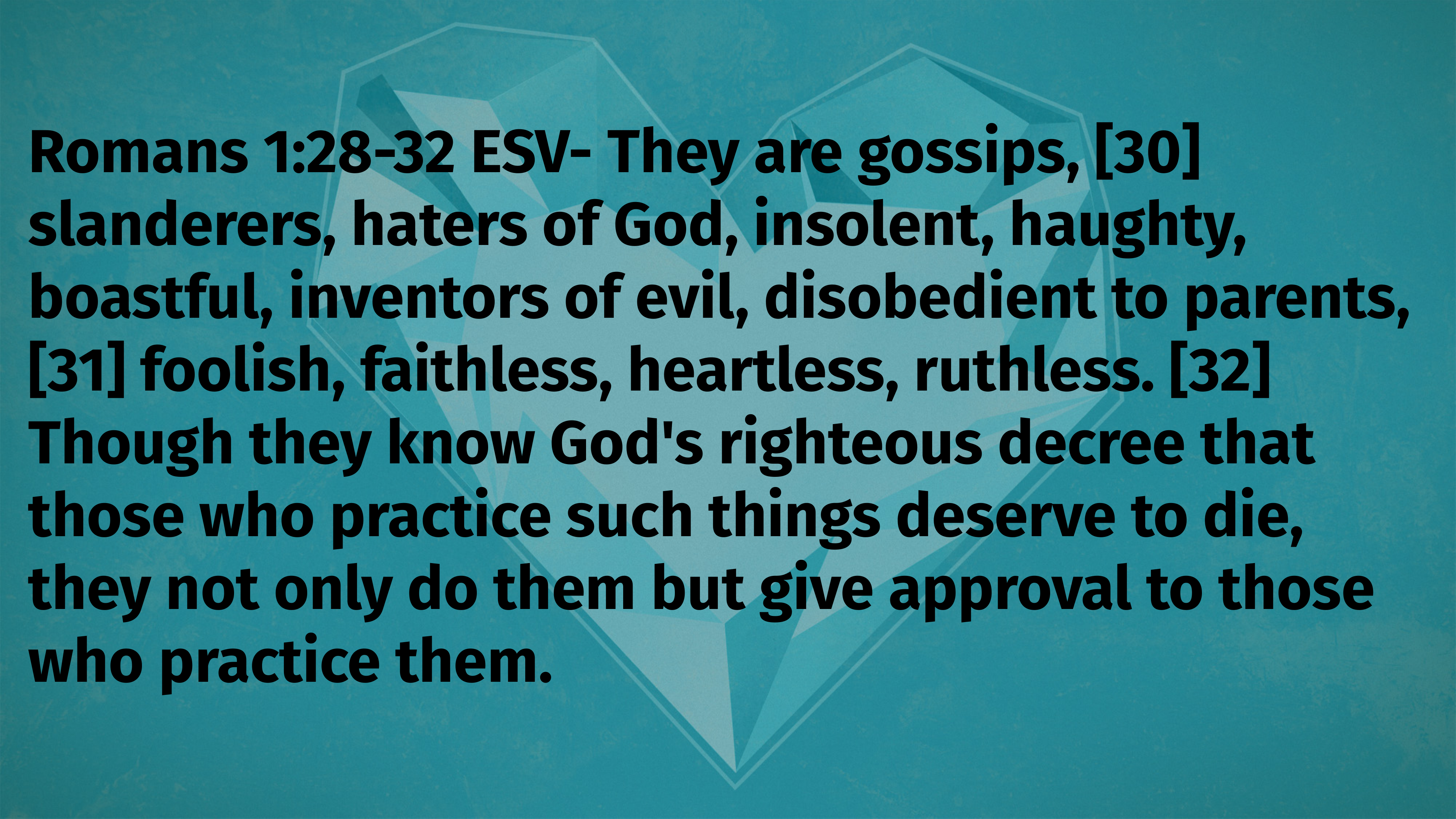

Romans 1:28-32 ESV- They are gossips, [30] slanderers, haters of God, insolent, haughty, boastful, inventors of evil, disobedient to parents, [31] foolish, faithless, heartless, ruthless. [32] Though they know God's righteous decree that those who practice such things deserve to die, they not only do them but give approval to those who practice them.